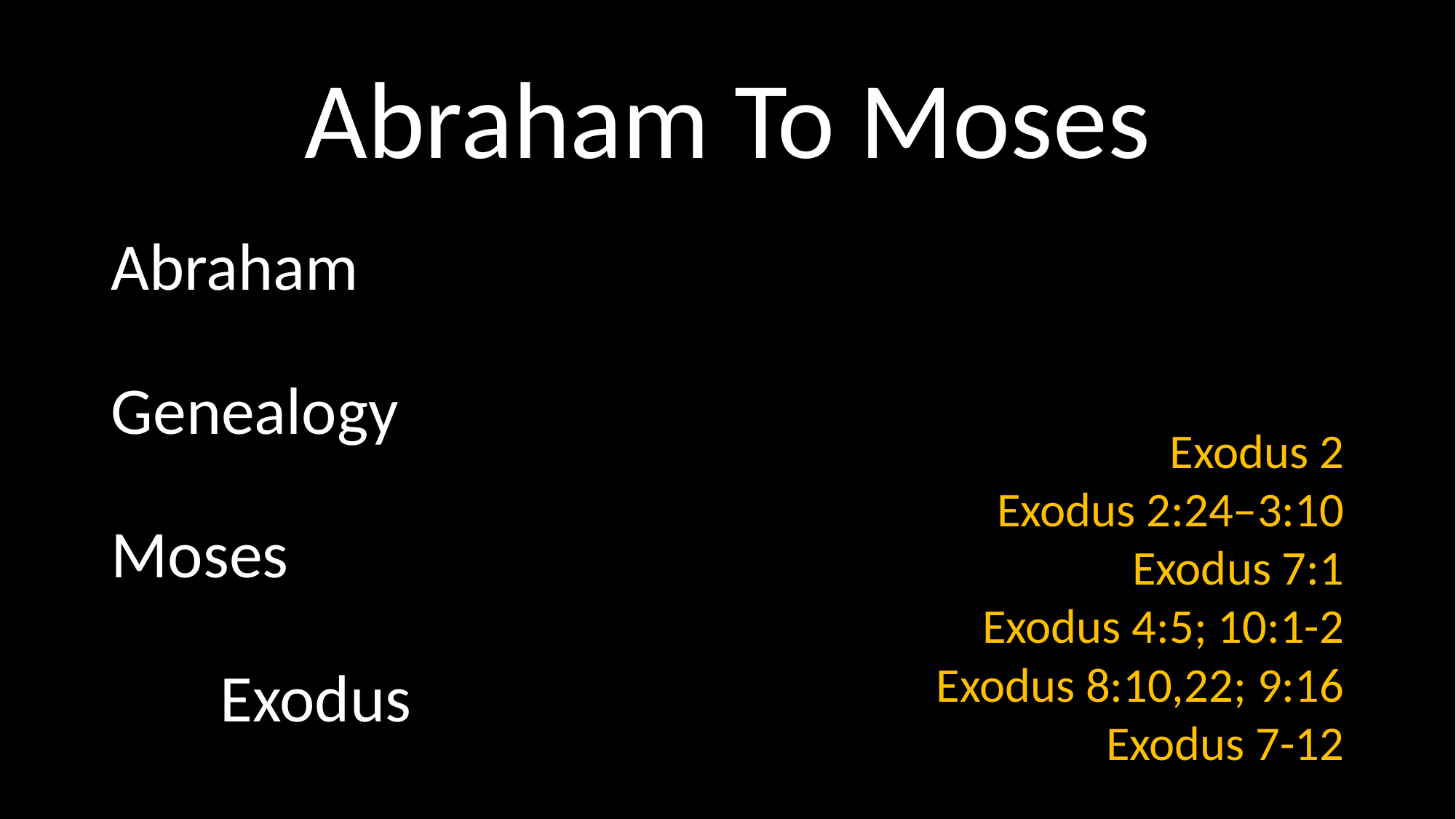

# Abraham To Moses
Abraham
Genealogy
Moses
	Exodus
Exodus 2
Exodus 2:24–3:10
Exodus 7:1
Exodus 4:5; 10:1-2
Exodus 8:10,22; 9:16
Exodus 7-12